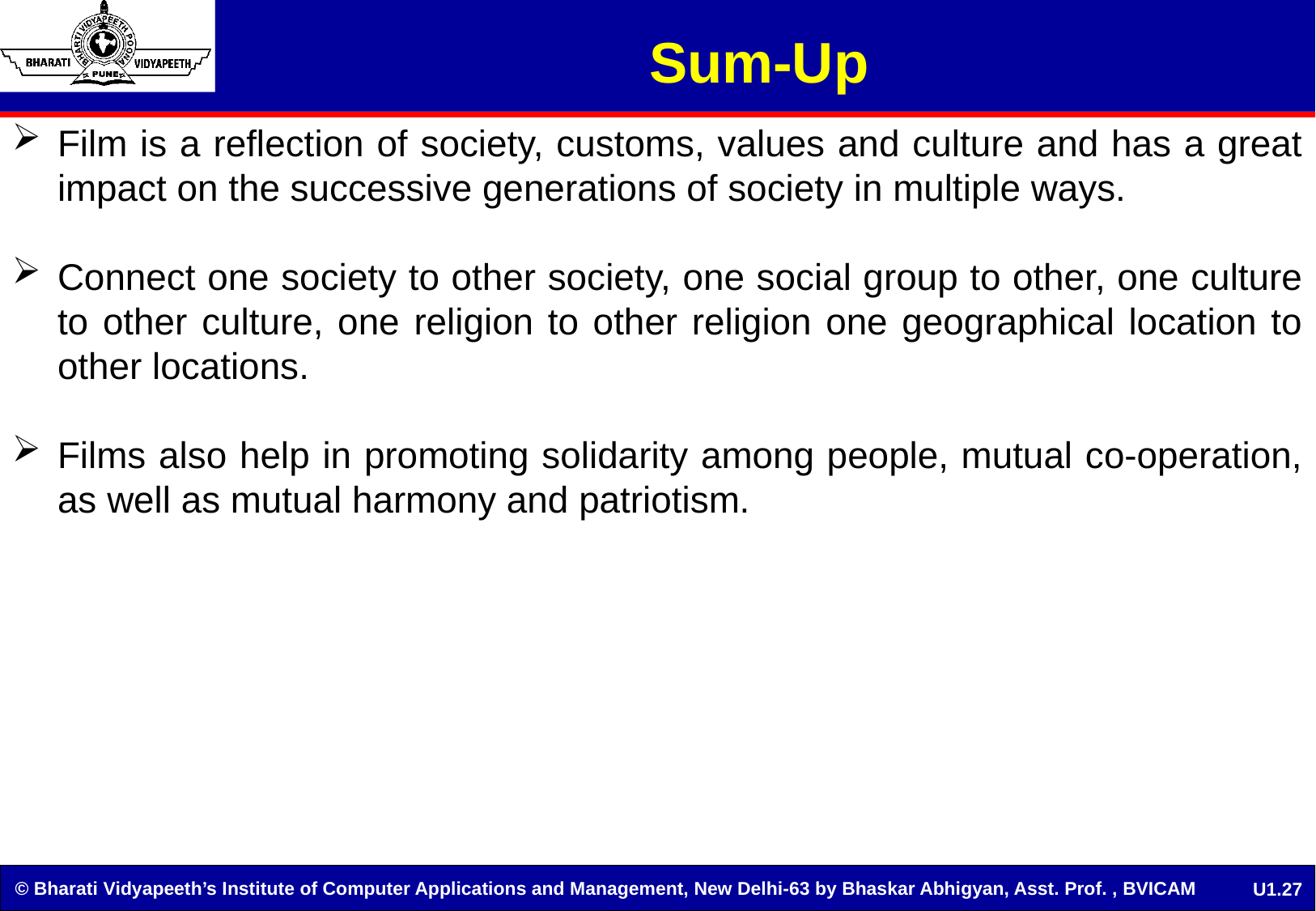

# Sum-Up
Film is a reflection of society, customs, values and culture and has a great impact on the successive generations of society in multiple ways.

Connect one society to other society, one social group to other, one culture to other culture, one religion to other religion one geographical location to other locations.

Films also help in promoting solidarity among people, mutual co-operation, as well as mutual harmony and patriotism.